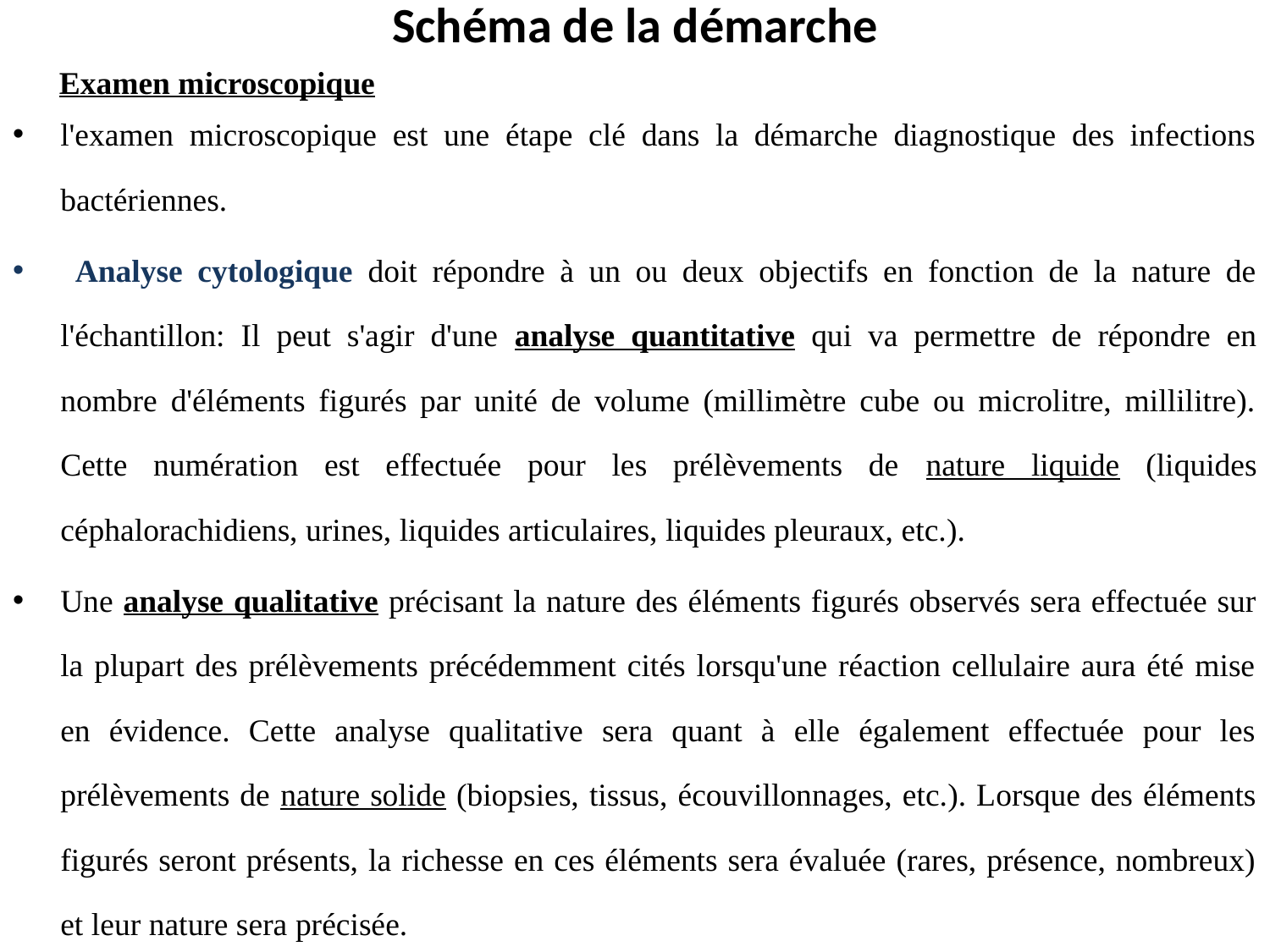

# Schéma de la démarche
Examen microscopique
l'examen microscopique est une étape clé dans la démarche diagnostique des infections bactériennes.
 Analyse cytologique doit répondre à un ou deux objectifs en fonction de la nature de l'échantillon: Il peut s'agir d'une analyse quantitative qui va permettre de répondre en nombre d'éléments figurés par unité de volume (millimètre cube ou microlitre, millilitre). Cette numération est effectuée pour les prélèvements de nature liquide (liquides céphalorachidiens, urines, liquides articulaires, liquides pleuraux, etc.).
Une analyse qualitative précisant la nature des éléments figurés observés sera effectuée sur la plupart des prélèvements précédemment cités lorsqu'une réaction cellulaire aura été mise en évidence. Cette analyse qualitative sera quant à elle également effectuée pour les prélèvements de nature solide (biopsies, tissus, écouvillonnages, etc.). Lorsque des éléments figurés seront présents, la richesse en ces éléments sera évaluée (rares, présence, nombreux) et leur nature sera précisée.